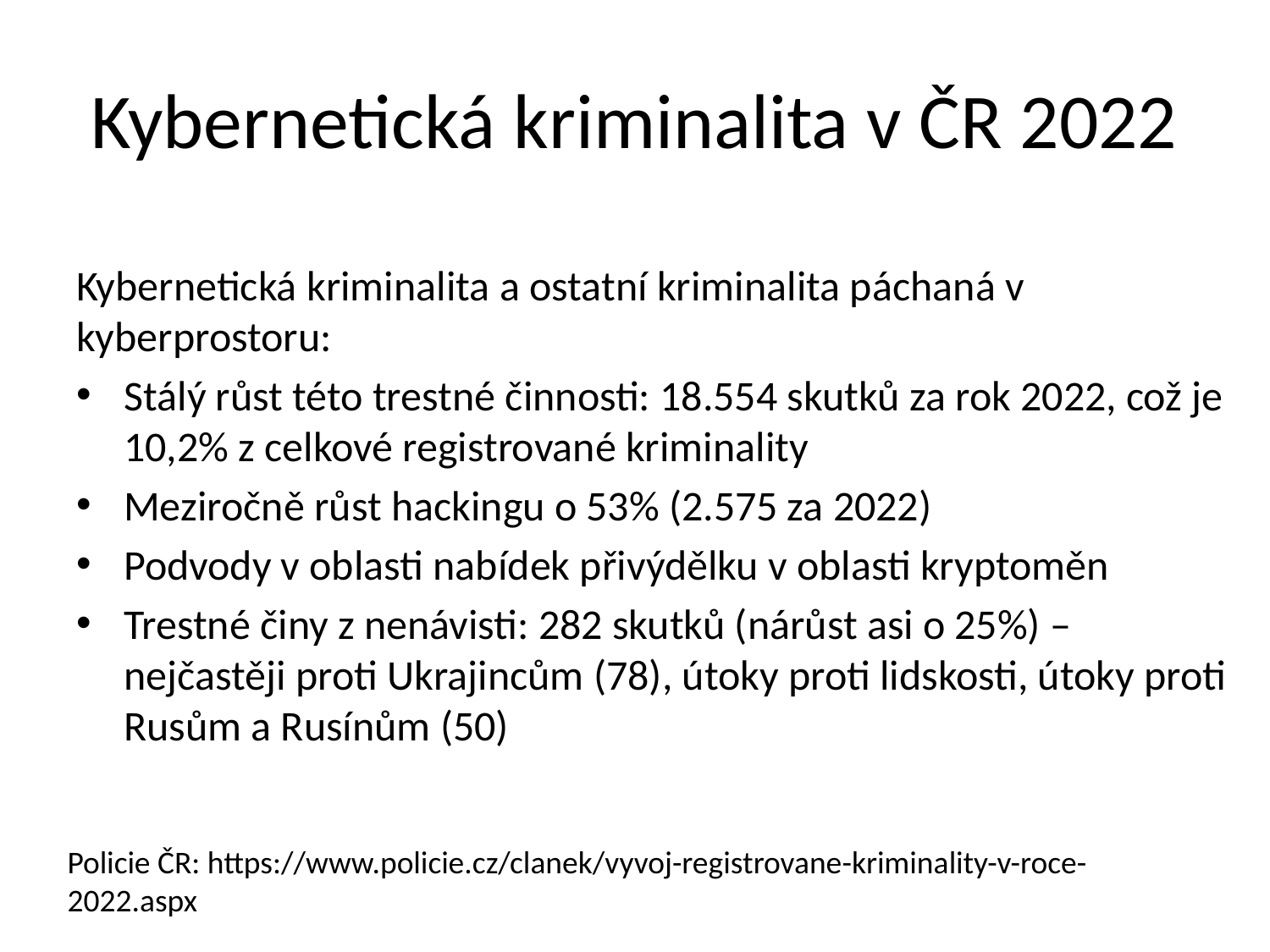

# Kybernetická kriminalita v ČR 2022

Kybernetická kriminalita a ostatní kriminalita páchaná v kyberprostoru:
Stálý růst této trestné činnosti: 18.554 skutků za rok 2022, což je 10,2% z celkové registrované kriminality
Meziročně růst hackingu o 53% (2.575 za 2022)
Podvody v oblasti nabídek přivýdělku v oblasti kryptoměn
Trestné činy z nenávisti: 282 skutků (nárůst asi o 25%) – nejčastěji proti Ukrajincům (78), útoky proti lidskosti, útoky proti Rusům a Rusínům (50)

Policie ČR: https://www.policie.cz/clanek/vyvoj-registrovane-kriminality-v-roce-2022.aspx